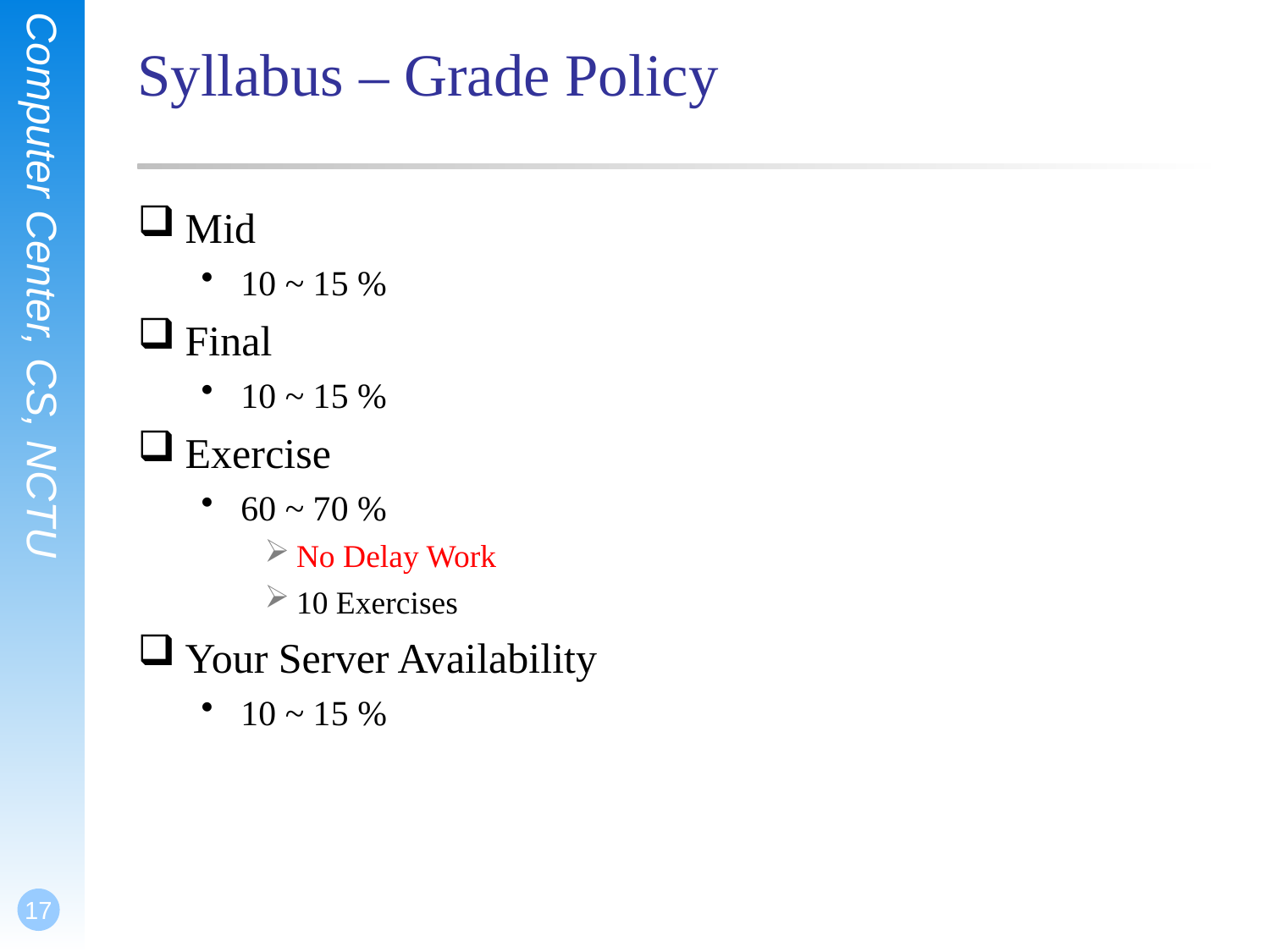

# Syllabus – Grade Policy
Mid
10 ~ 15 %
Final
10 ~ 15 %
Exercise
60 ~ 70 %
No Delay Work
10 Exercises
Your Server Availability
10 ~ 15 %